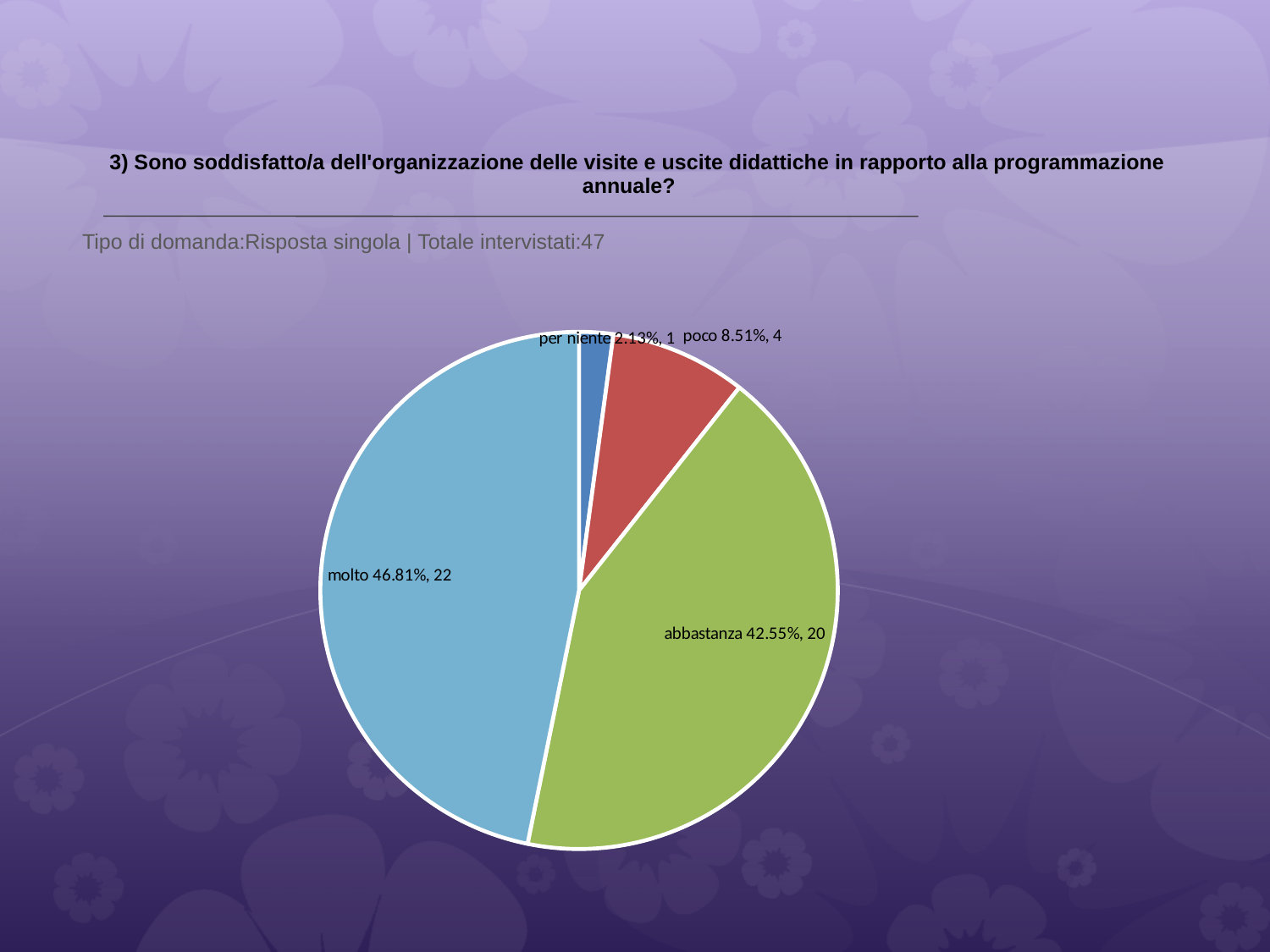

# 3) Sono soddisfatto/a dell'organizzazione delle visite e uscite didattiche in rapporto alla programmazione annuale?
 Tipo di domanda:Risposta singola | Totale intervistati:47

### Chart

| Category | Total |
|---|---|
| per niente | 0.021300001 |
| poco | 0.0851 |
| abbastanza | 0.4255 |
| molto | 0.4681 |
| mio/a figlio/a non ha ancora effettuato un'uscita didattica | 0.0 |
| mio/a figlio/a non ha partecipato | 0.0 |